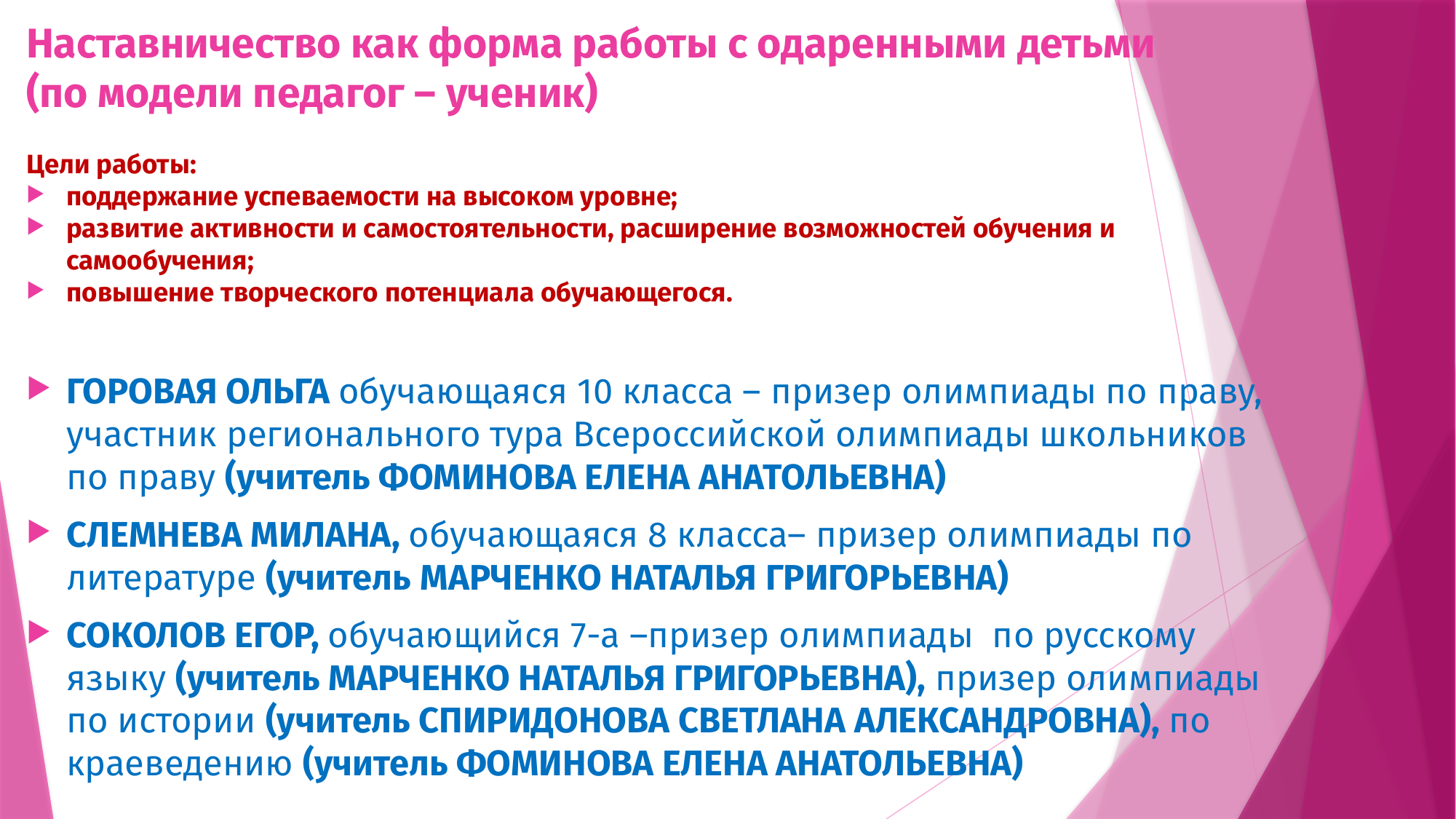

# Наставничество как форма работы с одаренными детьми (по модели педагог – ученик)
Цели работы:
поддержание успеваемости на высоком уровне;
развитие активности и самостоятельности, расширение возможностей обучения и самообучения;
повышение творческого потенциала обучающегося.

ГОРОВАЯ ОЛЬГА обучающаяся 10 класса – призер олимпиады по праву, участник регионального тура Всероссийской олимпиады школьников по праву (учитель ФОМИНОВА ЕЛЕНА АНАТОЛЬЕВНА)
СЛЕМНЕВА МИЛАНА, обучающаяся 8 класса– призер олимпиады по литературе (учитель МАРЧЕНКО НАТАЛЬЯ ГРИГОРЬЕВНА)
СОКОЛОВ ЕГОР, обучающийся 7-а –призер олимпиады  по русскому языку (учитель МАРЧЕНКО НАТАЛЬЯ ГРИГОРЬЕВНА), призер олимпиады по истории (учитель СПИРИДОНОВА СВЕТЛАНА АЛЕКСАНДРОВНА), по краеведению (учитель ФОМИНОВА ЕЛЕНА АНАТОЛЬЕВНА)